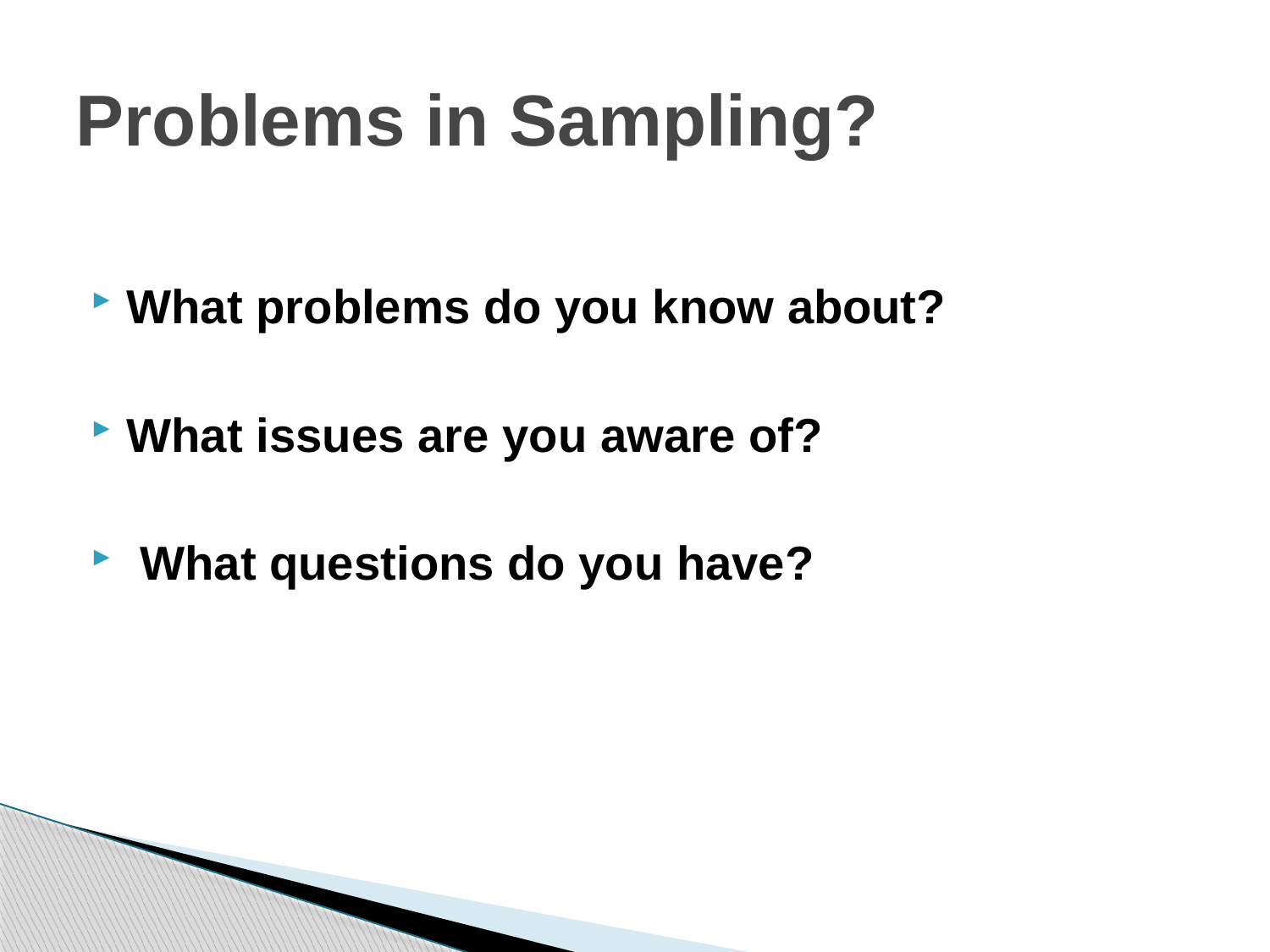

# Problems in Sampling?

What problems do you know about?

What issues are you aware of?

 What questions do you have?